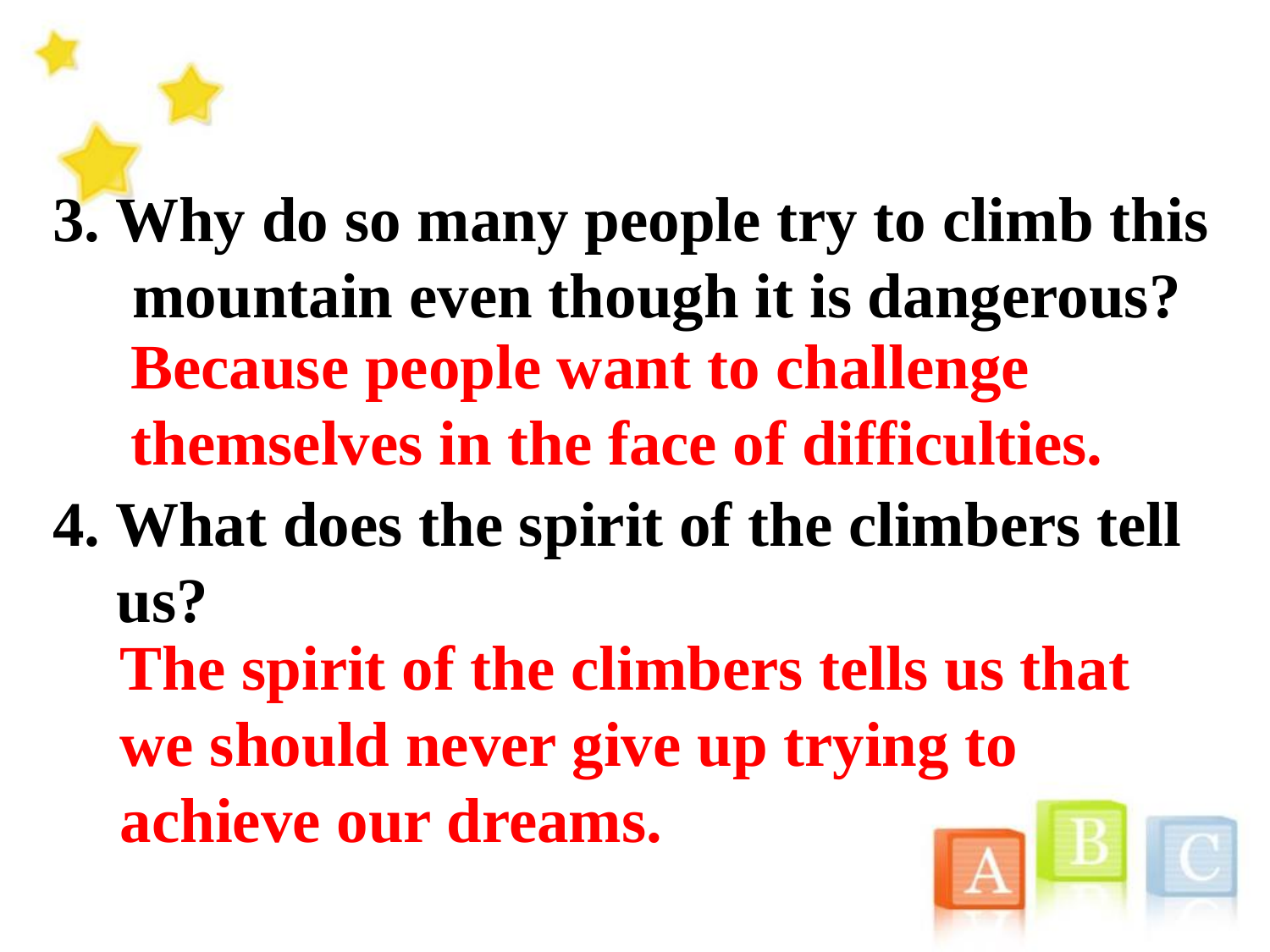

3. Why do so many people try to climb this
     mountain even though it is dangerous?

4. What does the spirit of the climbers tell
    us?
Because people want to challenge    themselves in the face of difficulties.
The spirit of the climbers tells us that we should never give up trying to achieve our dreams.